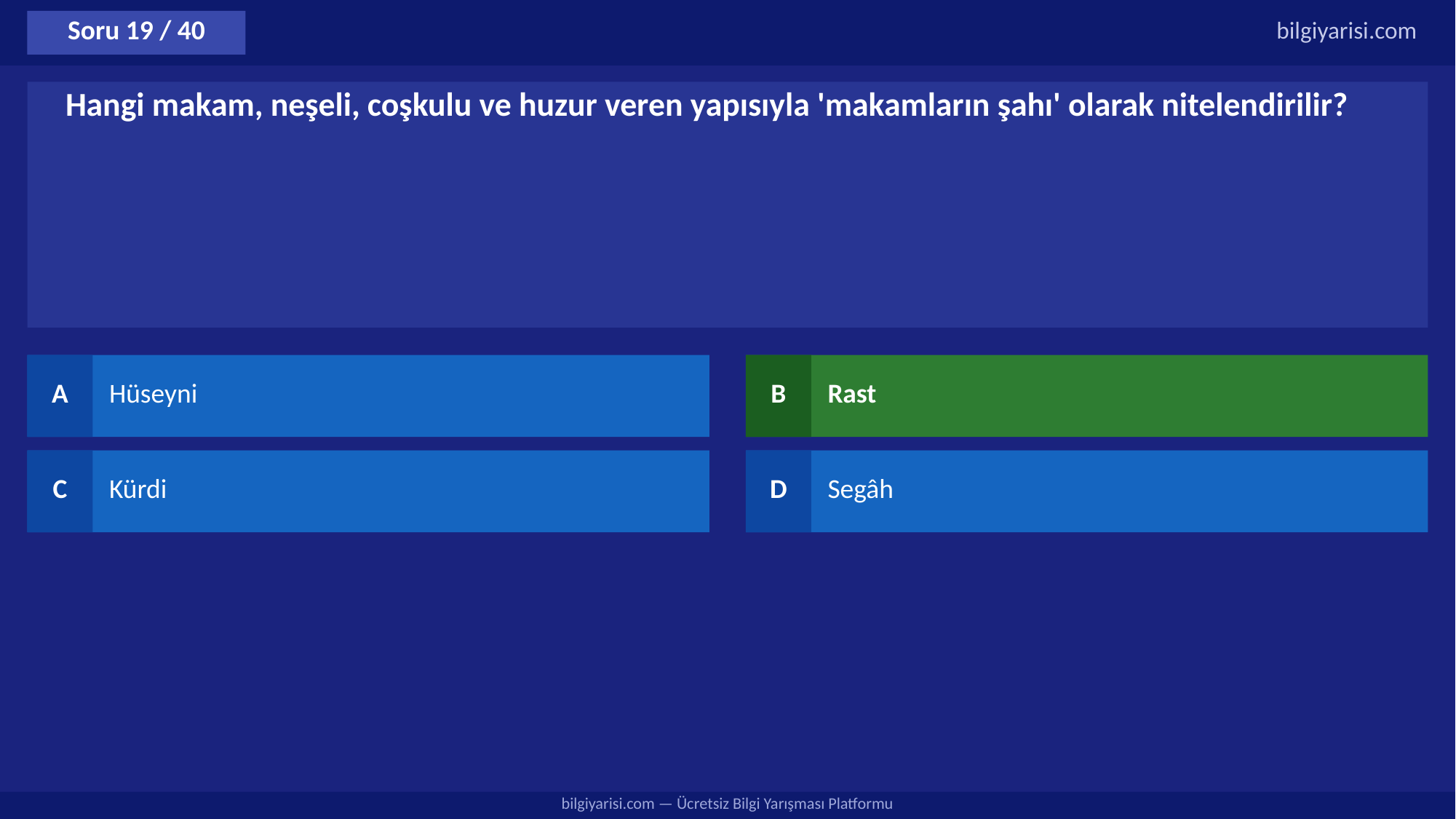

Soru 19 / 40
bilgiyarisi.com

Hangi makam, neşeli, coşkulu ve huzur veren yapısıyla 'makamların şahı' olarak nitelendirilir?

A
Hüseyni

B
Rast

C
Kürdi

D
Segâh
bilgiyarisi.com — Ücretsiz Bilgi Yarışması Platformu